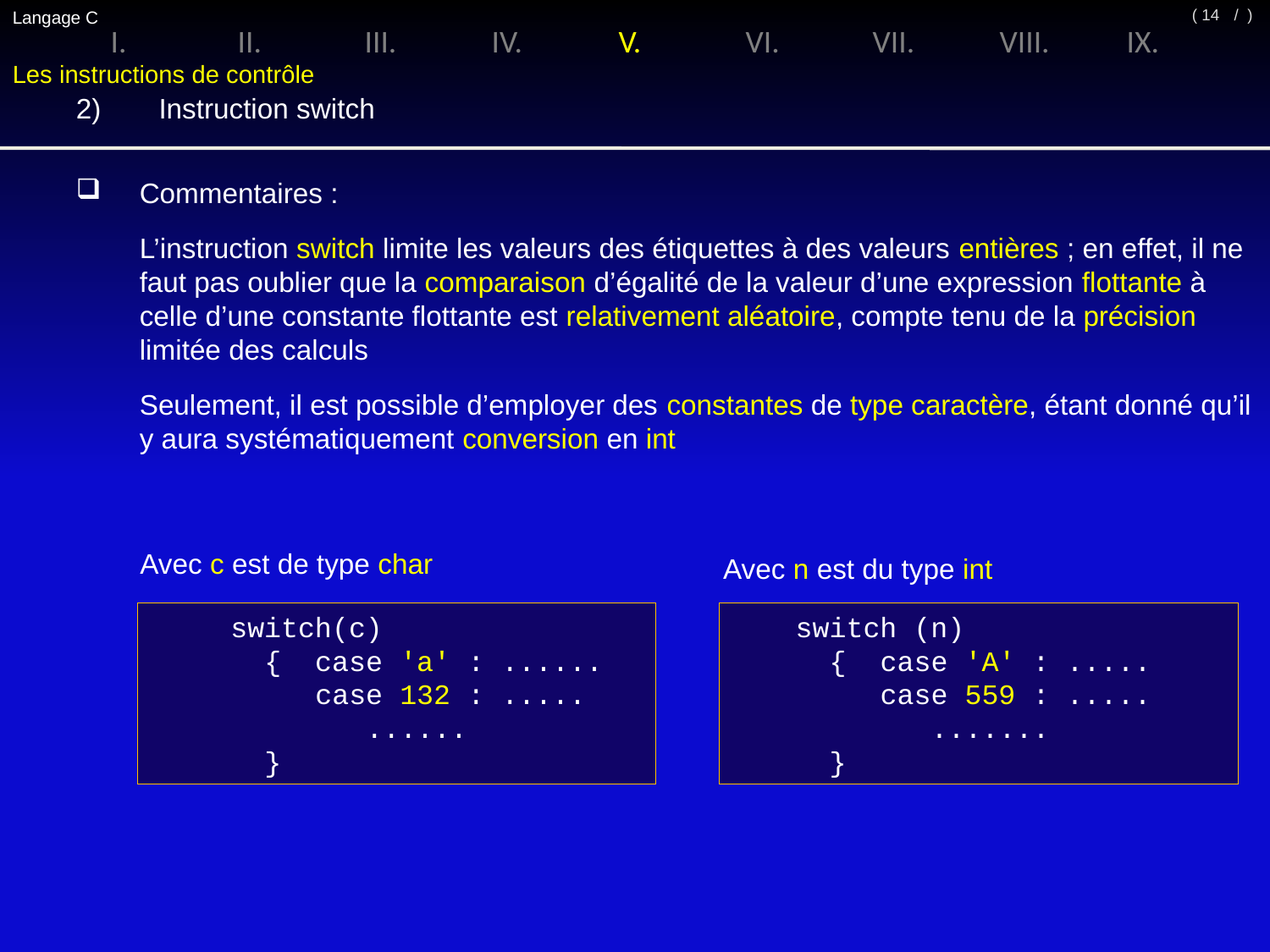

Langage C
/  )
( 14
I.	II.	III.	IV.	V.	VI.	VII.	VIII.	IX.
Les instructions de contrôle
2)	 Instruction switch
Commentaires :
	L’instruction switch limite les valeurs des étiquettes à des valeurs entières ; en effet, il ne faut pas oublier que la comparaison d’égalité de la valeur d’une expression flottante à celle d’une constante flottante est relativement aléatoire, compte tenu de la précision limitée des calculs
	Seulement, il est possible d’employer des constantes de type caractère, étant donné qu’il y aura systématiquement conversion en int
Avec c est de type char
Avec n est du type int
 switch(c)
   {  case 'a' : ......
      case 132 : .....
         ......
   }
switch (n)
  {  case 'A' : .....
     case 559 : .....
        .......
  }